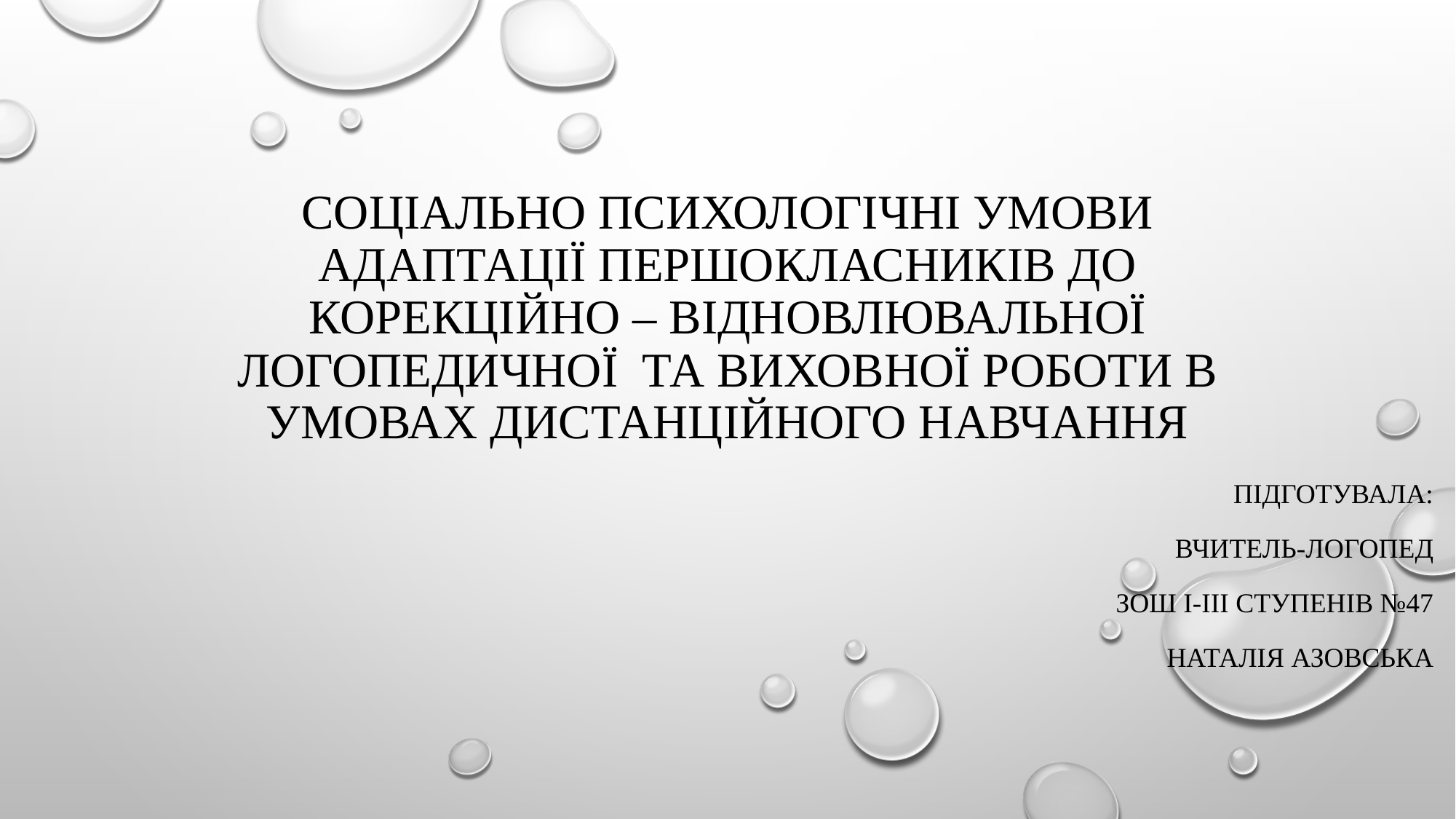

# Соціально психологічні умови адаптації першокласників до корекційно – відновлювальної логопедичної  та виховної роботи в умовах дистанційного навчання
Підготувала:
Вчитель-логопед
Зош І-ІІІ ступенів №47
Наталія азовська